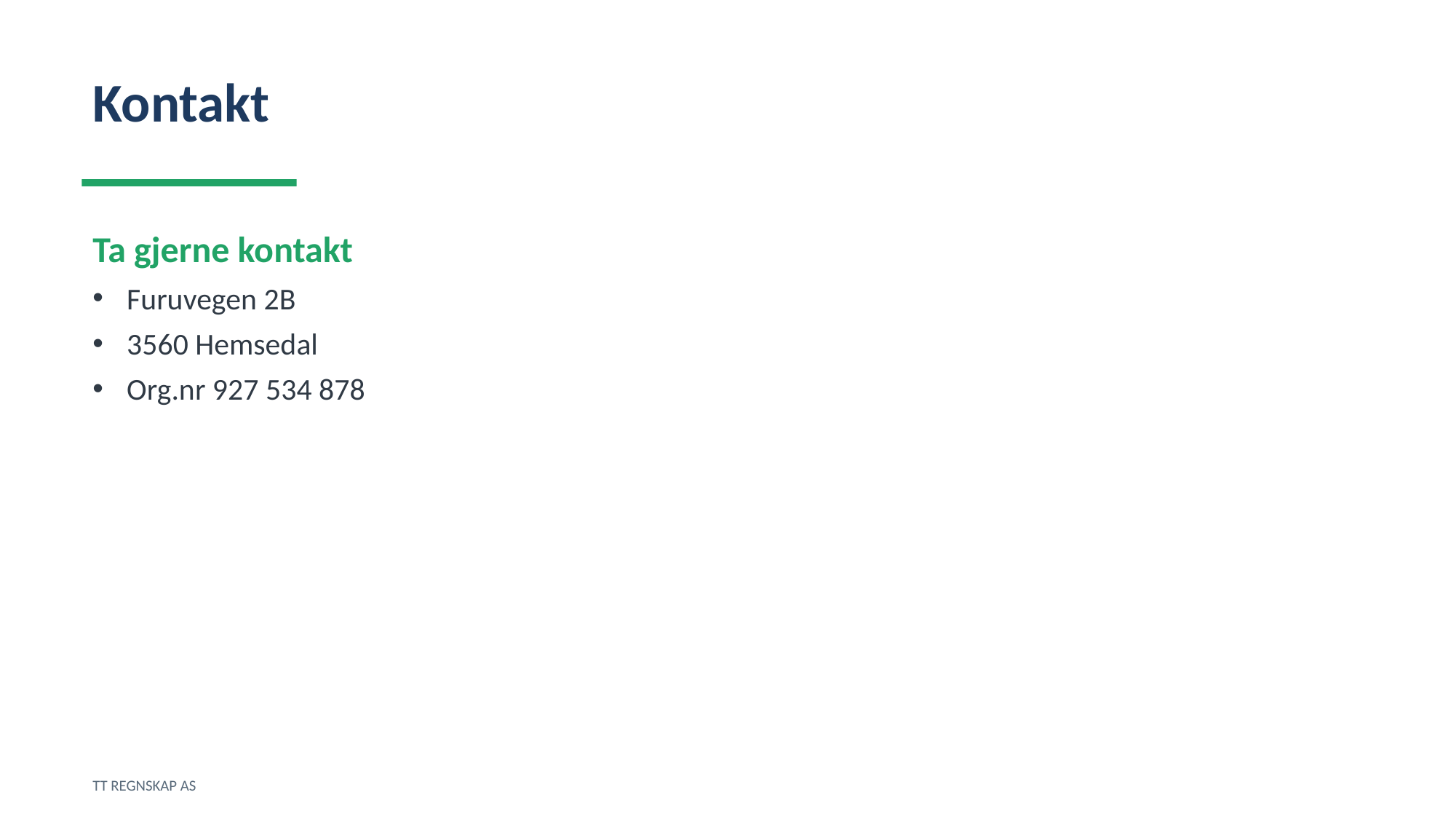

Kontakt

Ta gjerne kontakt
Furuvegen 2B
3560 Hemsedal
Org.nr 927 534 878
TT REGNSKAP AS